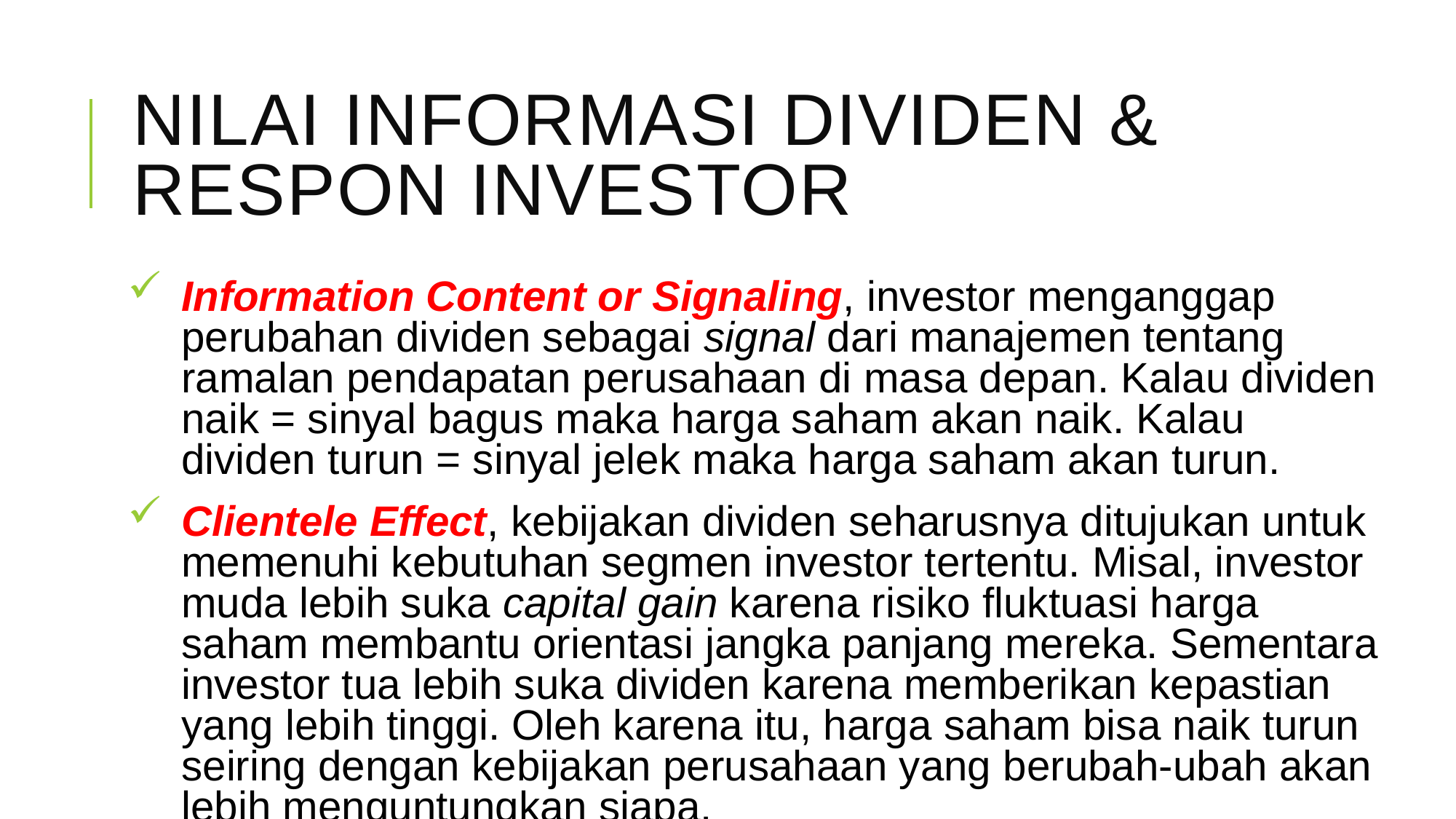

# NILAI Informasi Dividen & Respon investor
Information Content or Signaling, investor menganggap perubahan dividen sebagai signal dari manajemen tentang ramalan pendapatan perusahaan di masa depan. Kalau dividen naik = sinyal bagus maka harga saham akan naik. Kalau dividen turun = sinyal jelek maka harga saham akan turun.
Clientele Effect, kebijakan dividen seharusnya ditujukan untuk memenuhi kebutuhan segmen investor tertentu. Misal, investor muda lebih suka capital gain karena risiko fluktuasi harga saham membantu orientasi jangka panjang mereka. Sementara investor tua lebih suka dividen karena memberikan kepastian yang lebih tinggi. Oleh karena itu, harga saham bisa naik turun seiring dengan kebijakan perusahaan yang berubah-ubah akan lebih menguntungkan siapa.